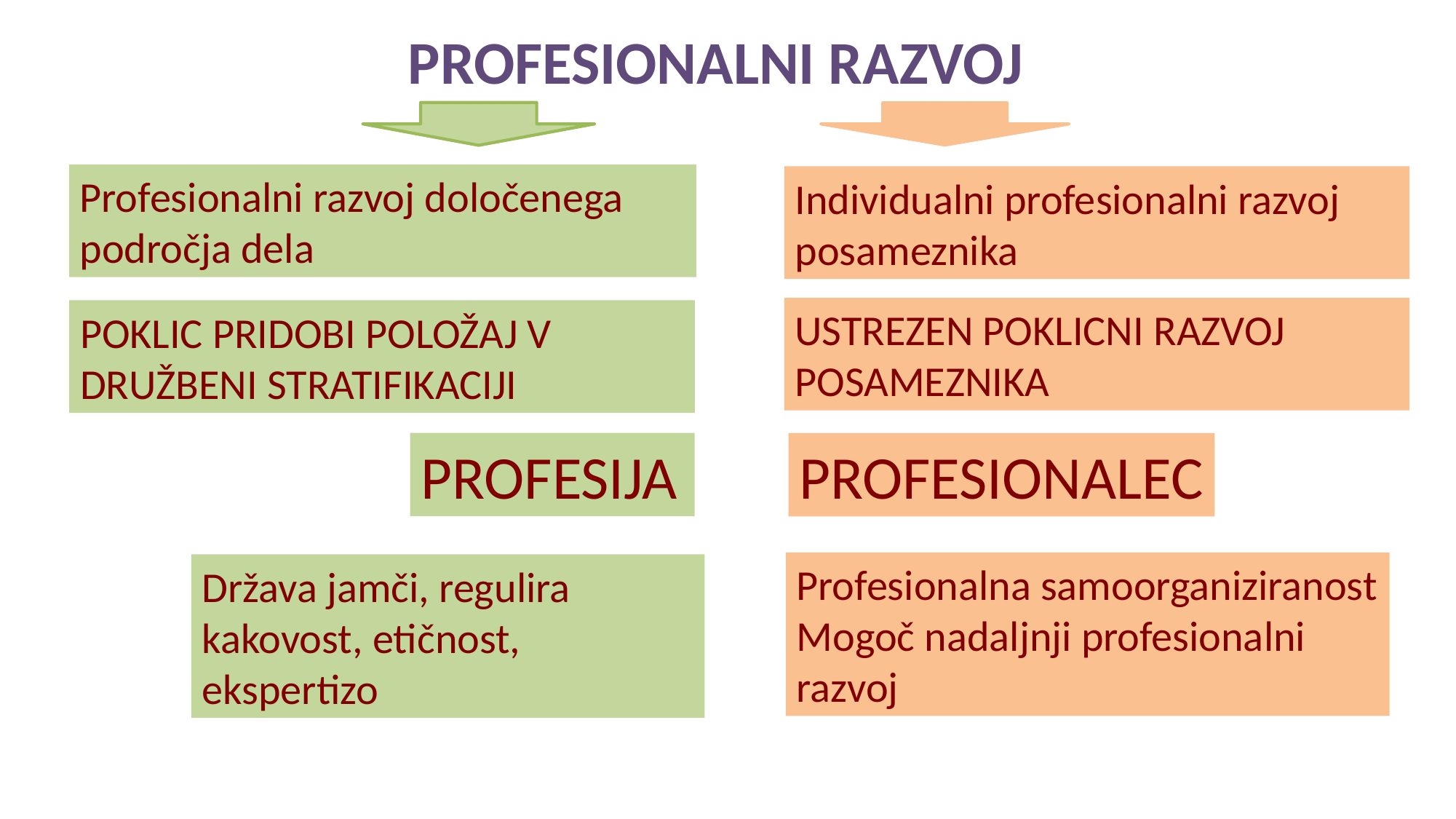

PROFESIONALNI RAZVOJ

Profesionalni razvoj določenega področja dela
Individualni profesionalni razvoj posameznika
USTREZEN POKLICNI RAZVOJ POSAMEZNIKA
POKLIC PRIDOBI POLOŽAJ V DRUŽBENI STRATIFIKACIJI
PROFESIJA
PROFESIONALEC
Profesionalna samoorganiziranost
Mogoč nadaljnji profesionalni razvoj
Država jamči, regulira kakovost, etičnost, ekspertizo